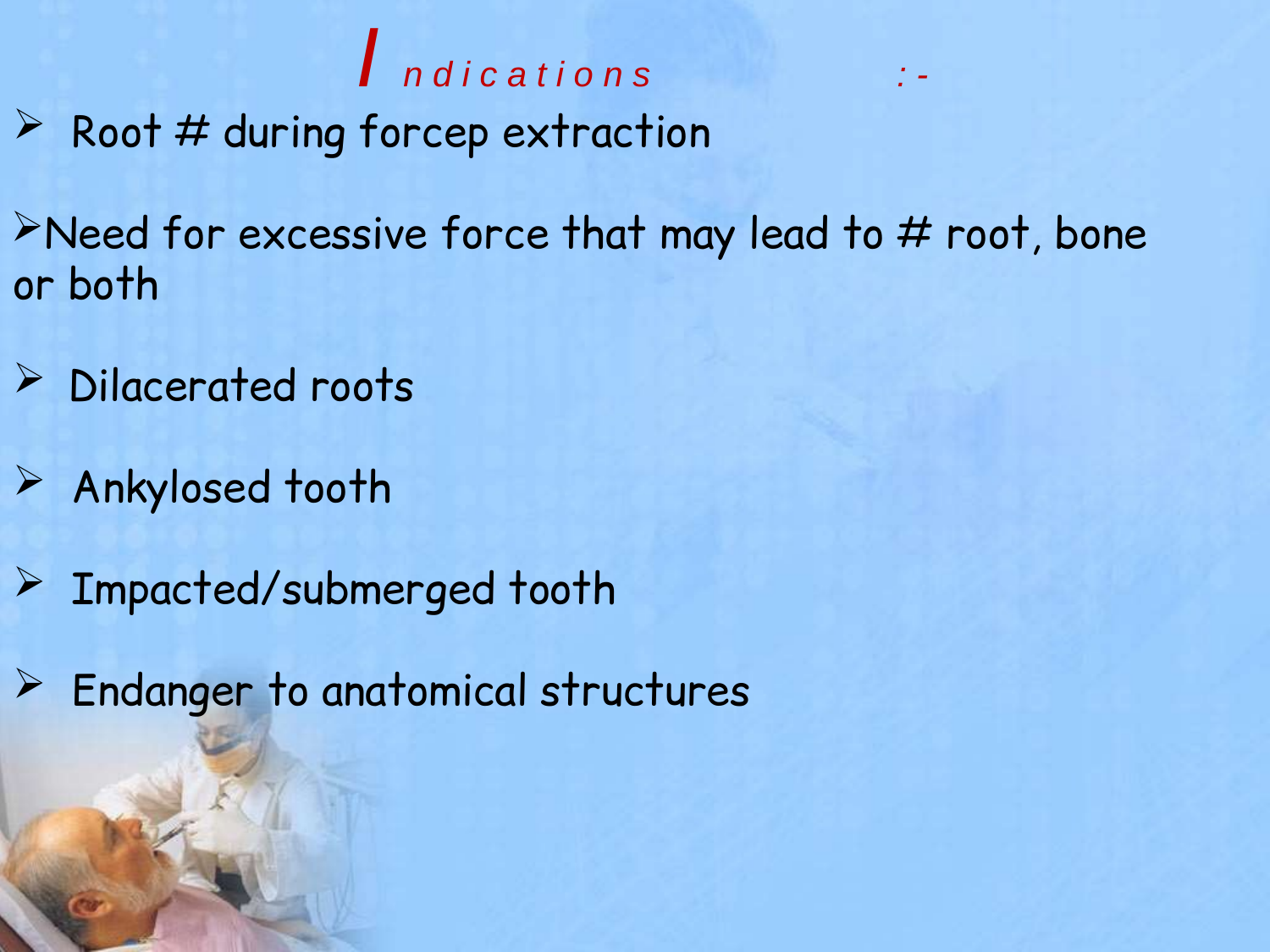

# I n d i c a t i o n s	: -
Root # during forcep extraction
Need for excessive force that may lead to # root, bone  or both
Dilacerated roots
Ankylosed tooth
Impacted/submerged tooth
Endanger to anatomical structures